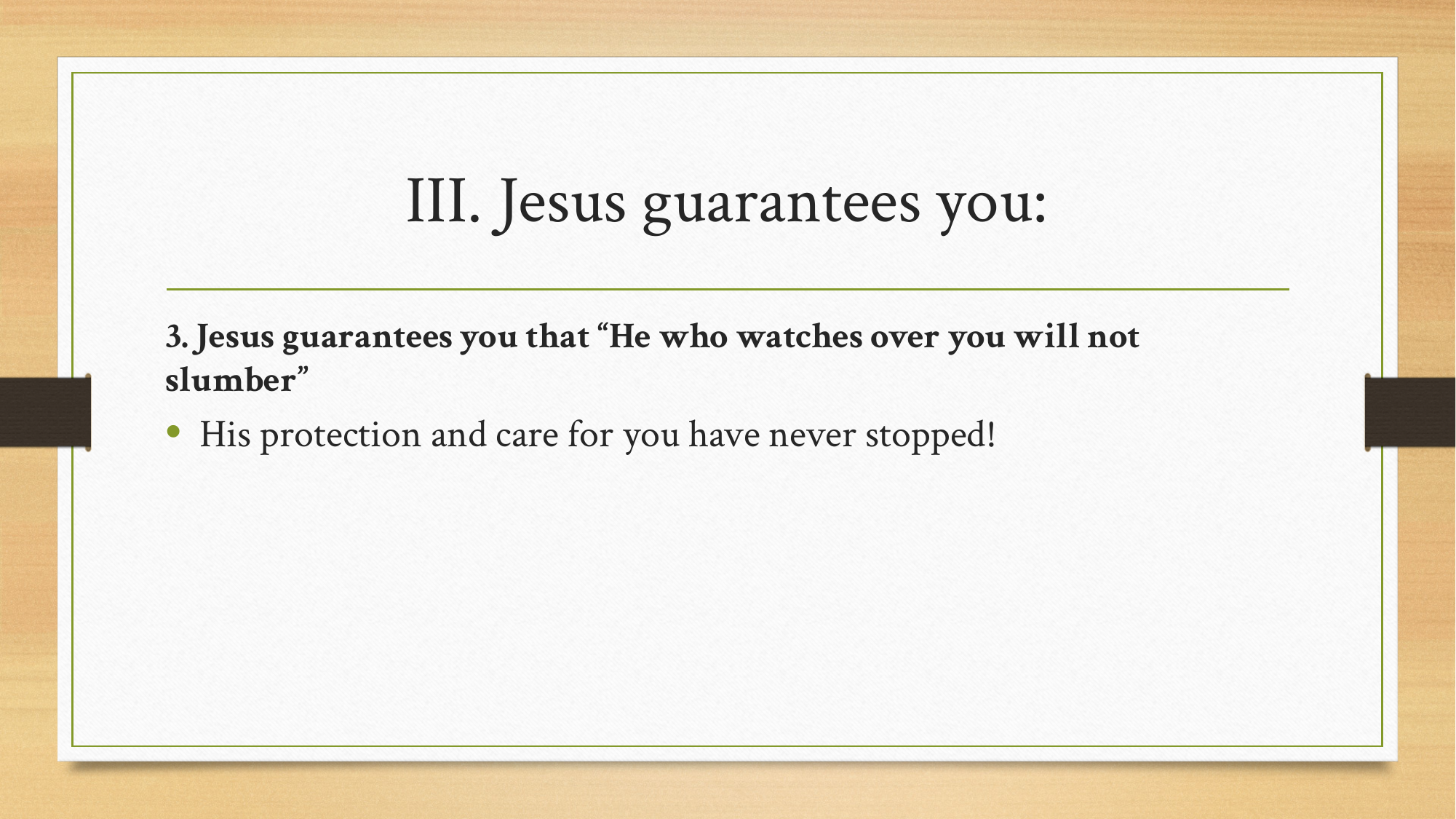

# III. Jesus guarantees you:
3. Jesus guarantees you that “He who watches over you will not slumber”
His protection and care for you have never stopped!